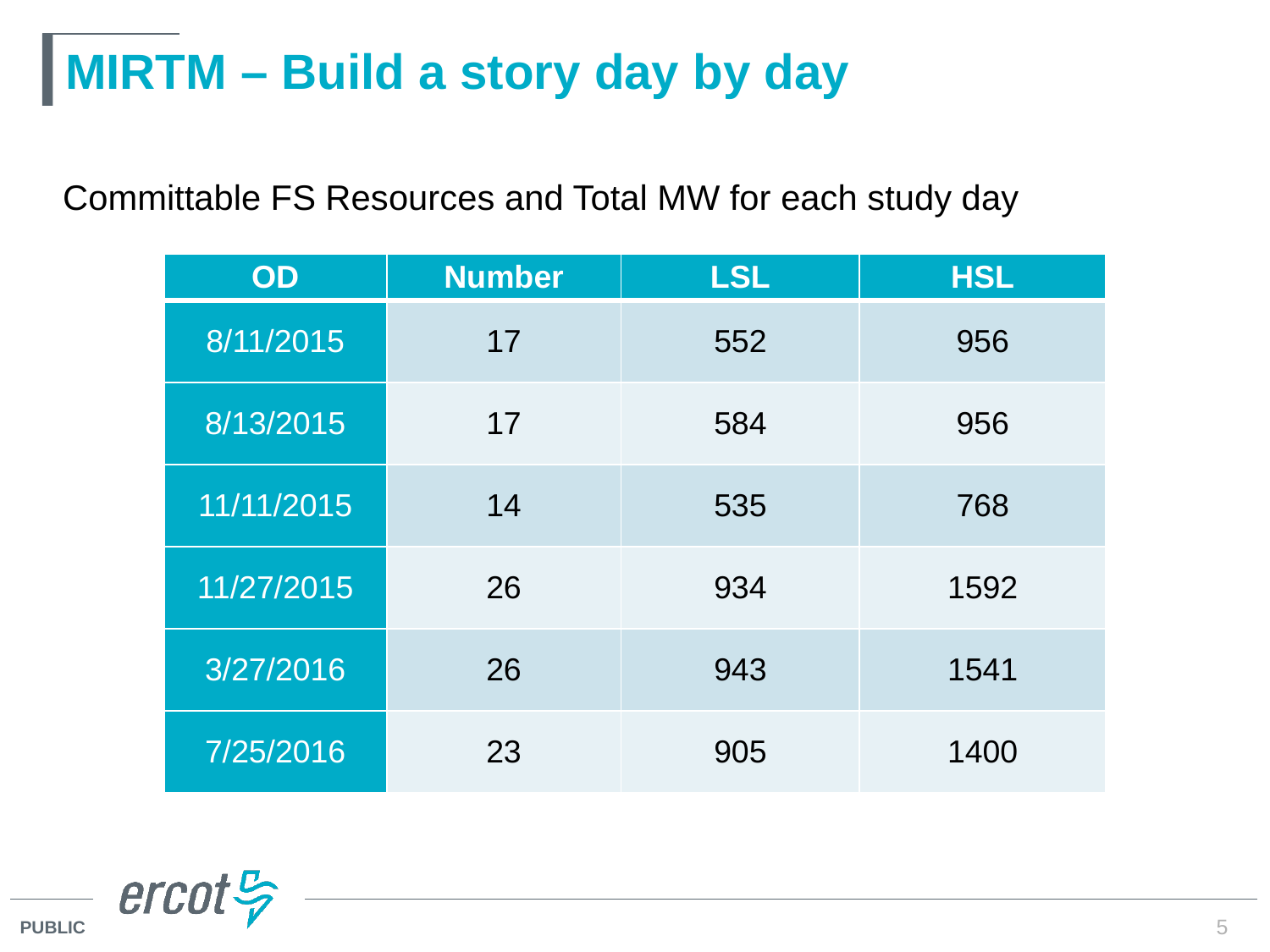

# MIRTM – Build a story day by day
Committable FS Resources and Total MW for each study day
| OD | Number | LSL | HSL |
| --- | --- | --- | --- |
| 8/11/2015 | 17 | 552 | 956 |
| 8/13/2015 | 17 | 584 | 956 |
| 11/11/2015 | 14 | 535 | 768 |
| 11/27/2015 | 26 | 934 | 1592 |
| 3/27/2016 | 26 | 943 | 1541 |
| 7/25/2016 | 23 | 905 | 1400 |
5